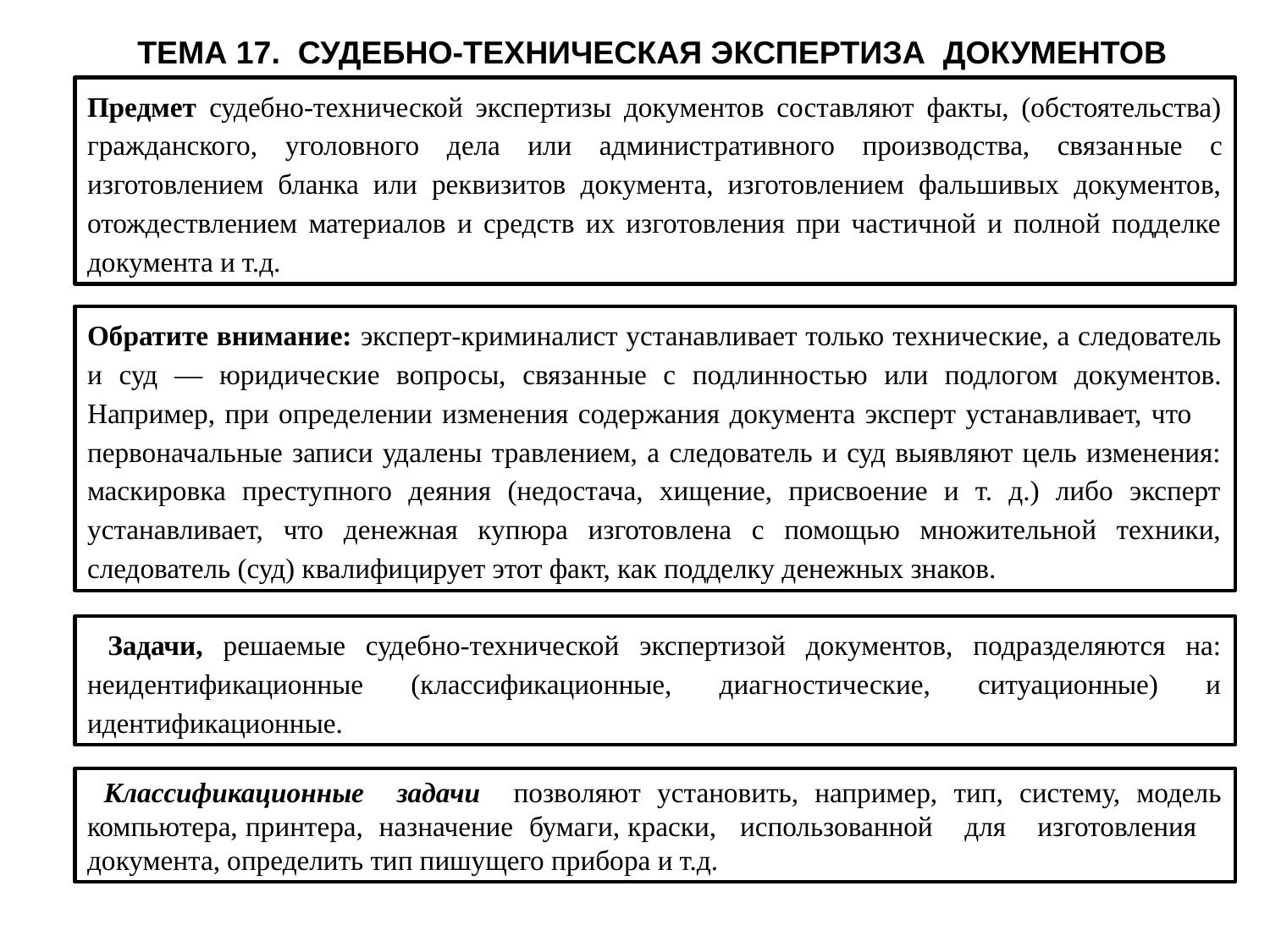

ТЕМА 17.  СУДЕБНО-ТЕХНИЧЕСКАЯ ЭКСПЕРТИЗА  ДОКУМЕНТОВ
Предмет судебно-технической экспертизы документов составляют факты, (обстоятельства) гражданского, уголовного дела или административного производства, связан­ные с изготовлением бланка или реквизитов документа, изготовлением фальшивых документов, отождествлением материалов и средств их изготовления при частичной и полной подделке документа и т.д.
Обратите внимание: эксперт-криминалист устанавливает только технические, а следователь и суд — юридические вопросы, связан­ные с подлинностью или подлогом документов. Например, при определении изменения содержания документа эксперт устанавливает, что    первоначальные записи удалены травлением, а следователь и суд выявляют цель изменения: маскировка преступного деяния (недостача, хищение, присвоение и т. д.) либо эксперт устанавливает, что денежная купюра изготовлена с помощью множительной техники, следователь (суд) квалифицирует этот факт, как подделку денежных знаков.
 Задачи, решаемые судебно-технической экспертизой документов, подразделяются на: неидентификационные (классификационные, диагностические, ситуационные) и идентификационные.
 Классификационные  задачи  позволяют установить, например, тип, систему, модель компьютера, принтера,  назначение  бумаги, краски,   использованной    для    изготовления    документа, определить тип пишущего прибора и т.д.